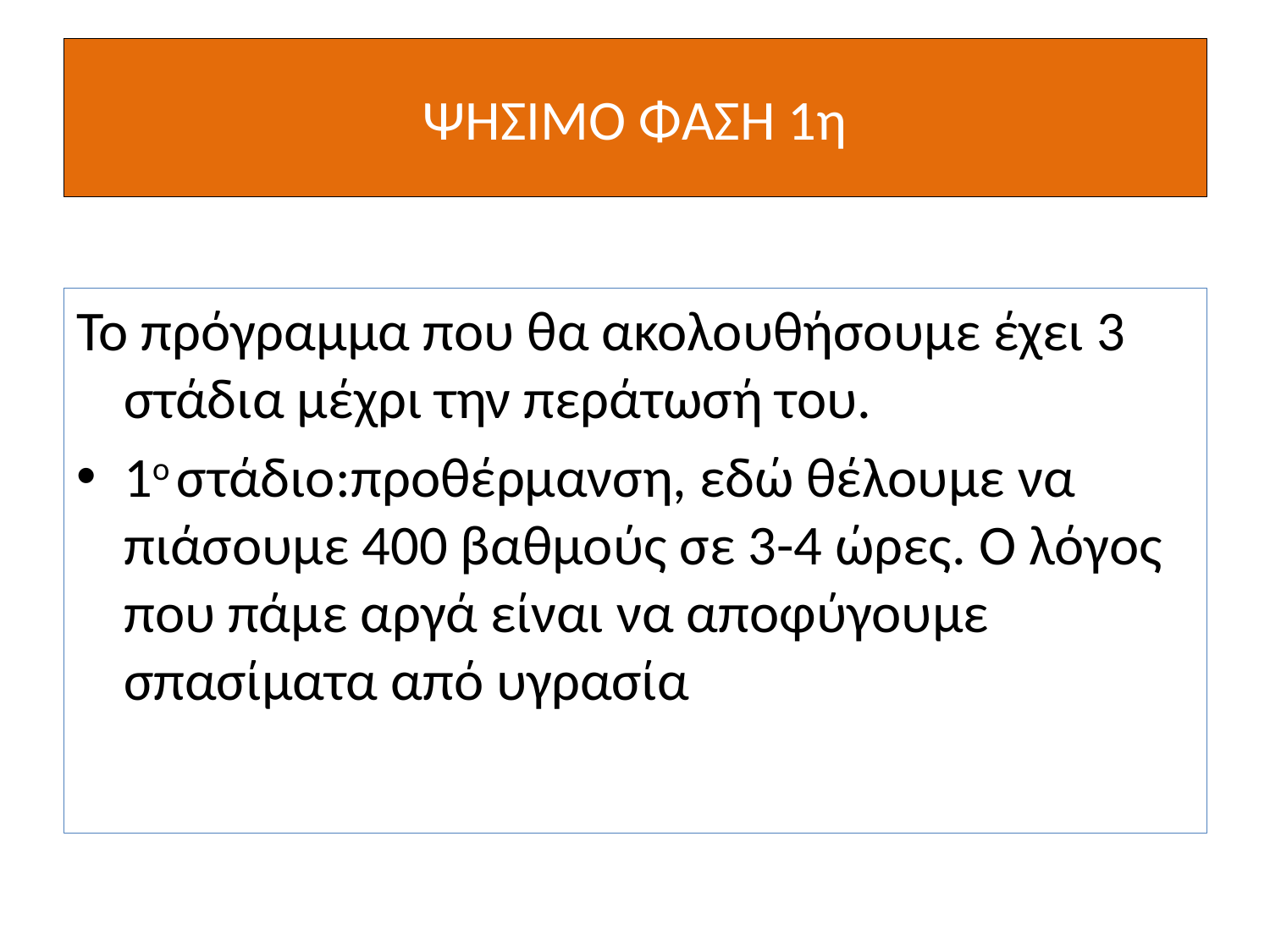

# ΨΗΣΙΜΟ ΦΑΣΗ 1η
Το πρόγραμμα που θα ακολουθήσουμε έχει 3 στάδια μέχρι την περάτωσή του.
1ο στάδιο:προθέρμανση, εδώ θέλουμε να πιάσουμε 400 βαθμούς σε 3-4 ώρες. Ο λόγος που πάμε αργά είναι να αποφύγουμε σπασίματα από υγρασία